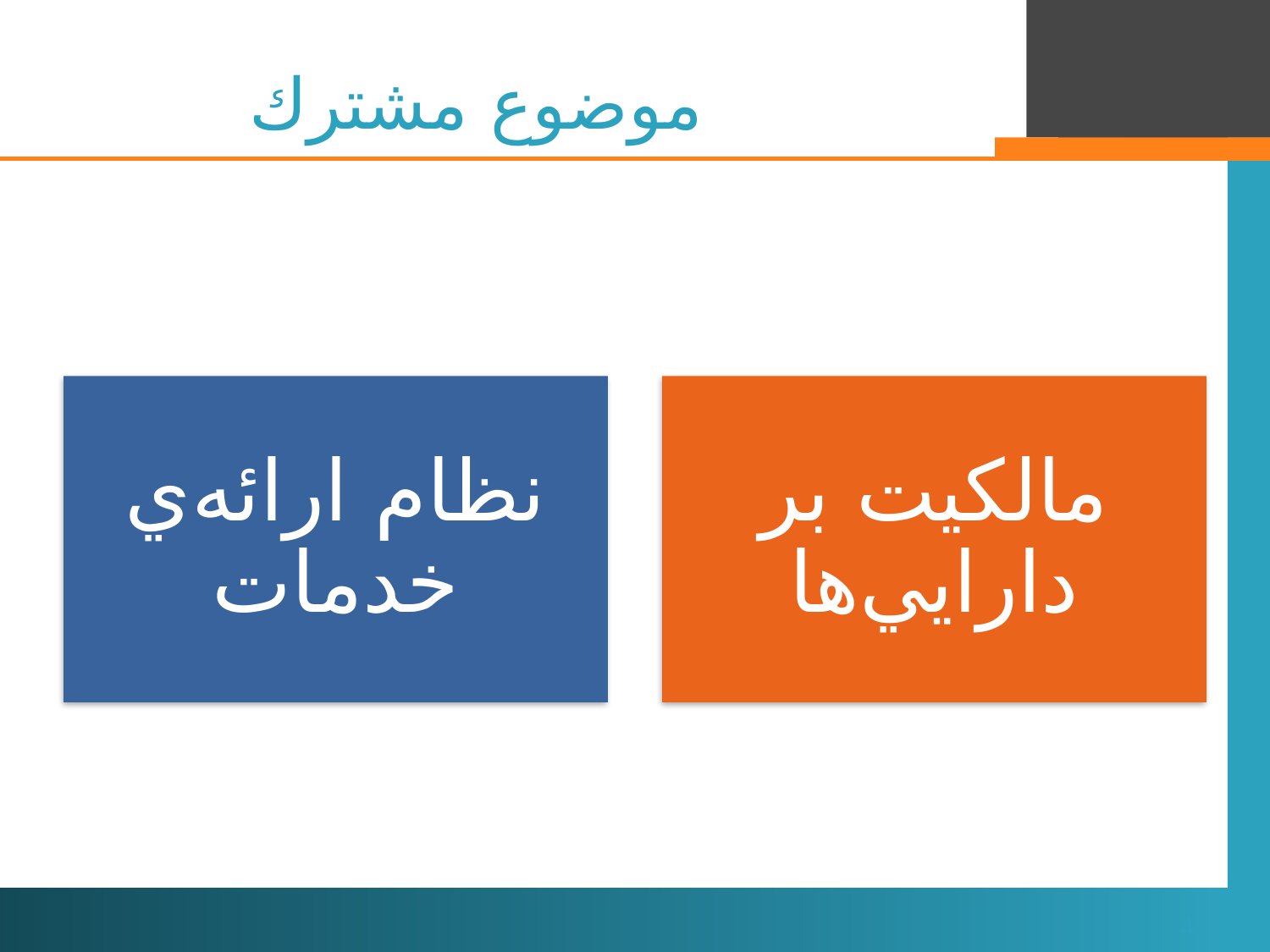

# موضوع مشترك
مالكيت بر دارايي‌ها
نظام ارائه‌ي خدمات
4